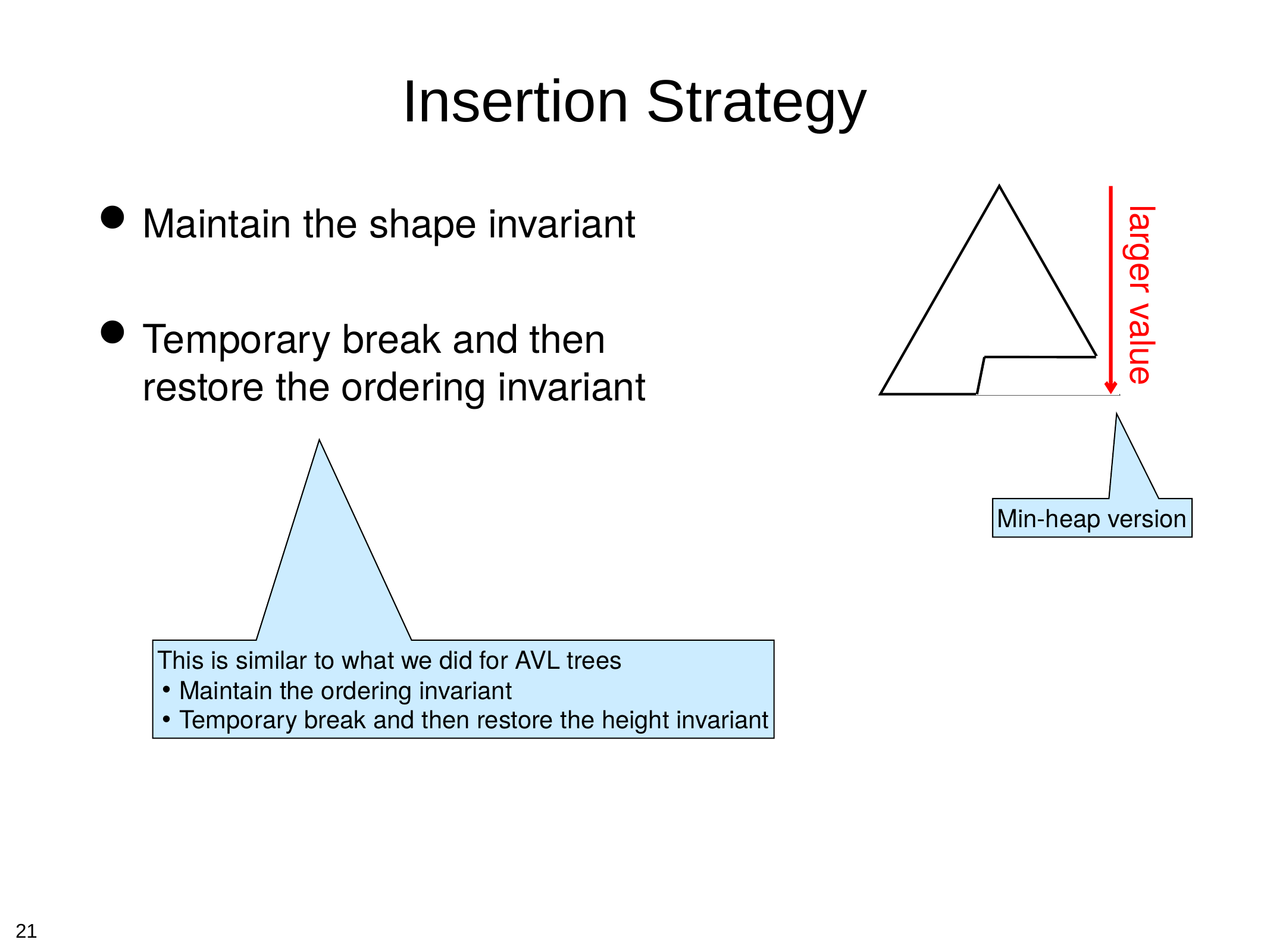

# Insertion Strategy

Maintain the shape invariant

Temporary break and then
restore the ordering invariant
larger value

Min-heap version
This is similar to what we did for AVL trees
Maintain the ordering invariant
Temporary break and then restore the height invariant
21